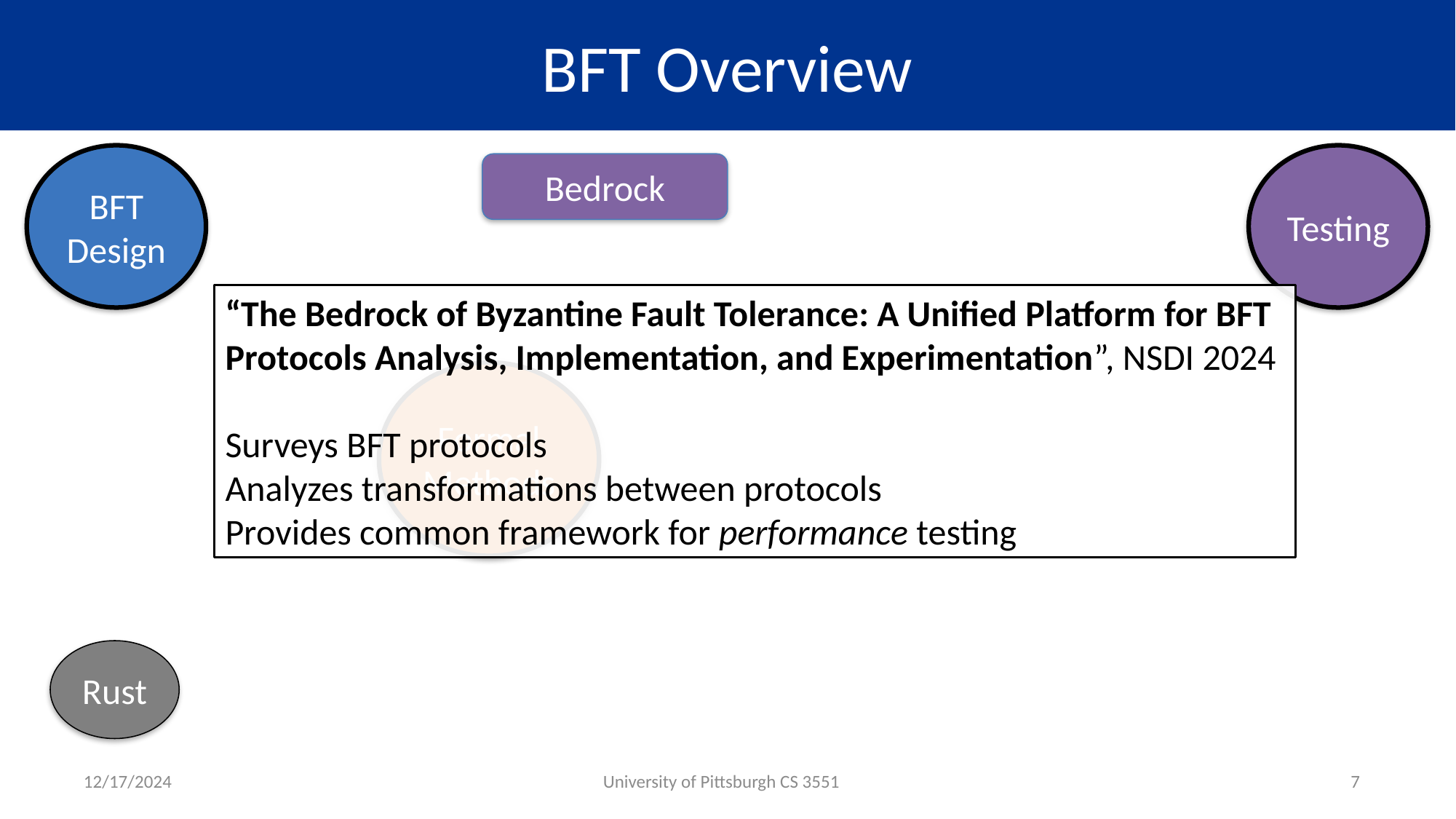

# BFT Overview
Testing
BFT Design
Bedrock
“The Bedrock of Byzantine Fault Tolerance: A Unified Platform for BFT Protocols Analysis, Implementation, and Experimentation”, NSDI 2024

Surveys BFT protocols
Analyzes transformations between protocols
Provides common framework for performance testing
Formal Methods
Rust
12/17/2024
University of Pittsburgh CS 3551
7